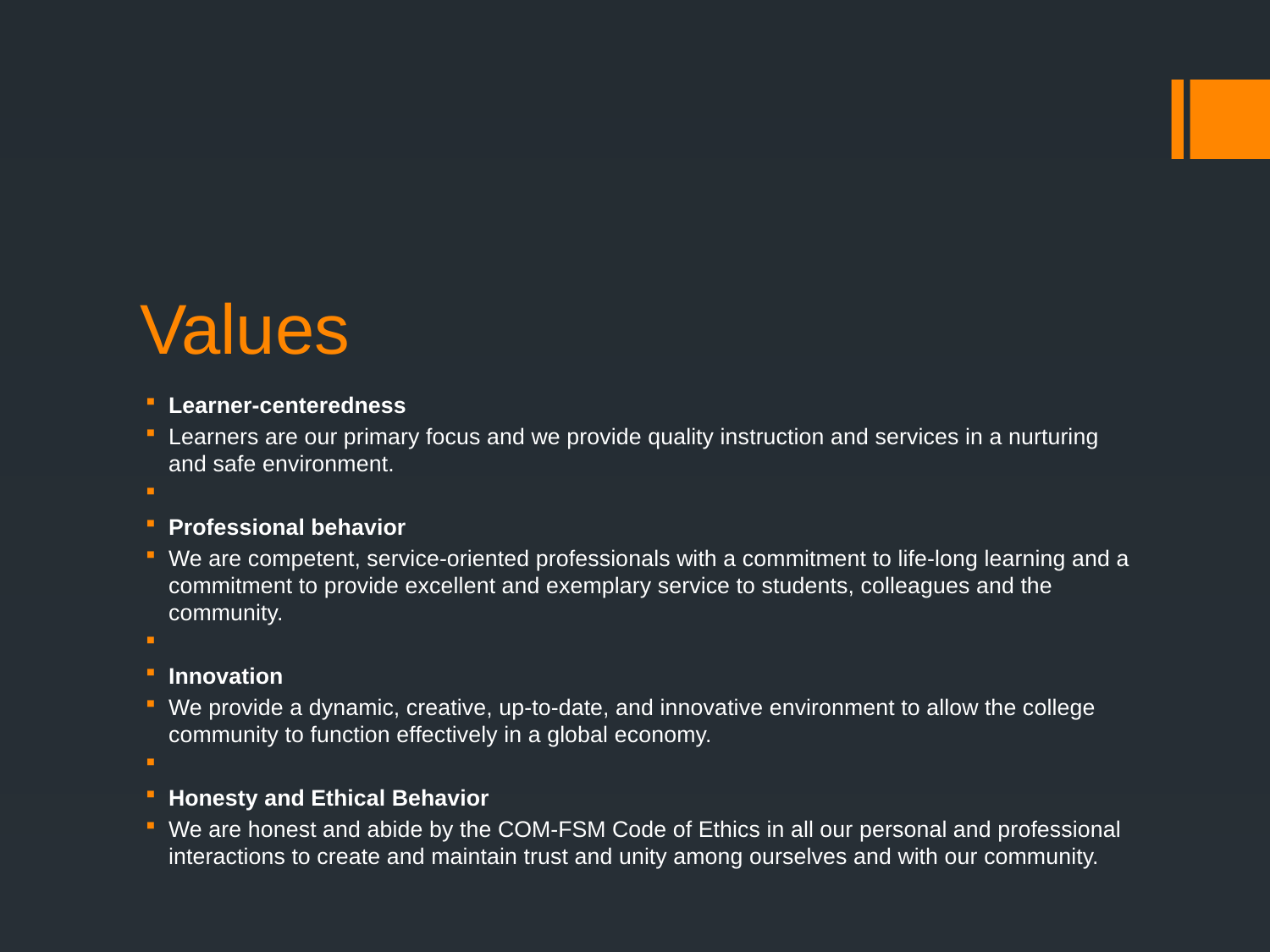

# Values
Learner-centeredness
Learners are our primary focus and we provide quality instruction and services in a nurturing and safe environment.

Professional behavior
We are competent, service-oriented professionals with a commitment to life-long learning and a commitment to provide excellent and exemplary service to students, colleagues and the community.

Innovation
We provide a dynamic, creative, up-to-date, and innovative environment to allow the college community to function effectively in a global economy.

Honesty and Ethical Behavior
We are honest and abide by the COM-FSM Code of Ethics in all our personal and professional interactions to create and maintain trust and unity among ourselves and with our community.